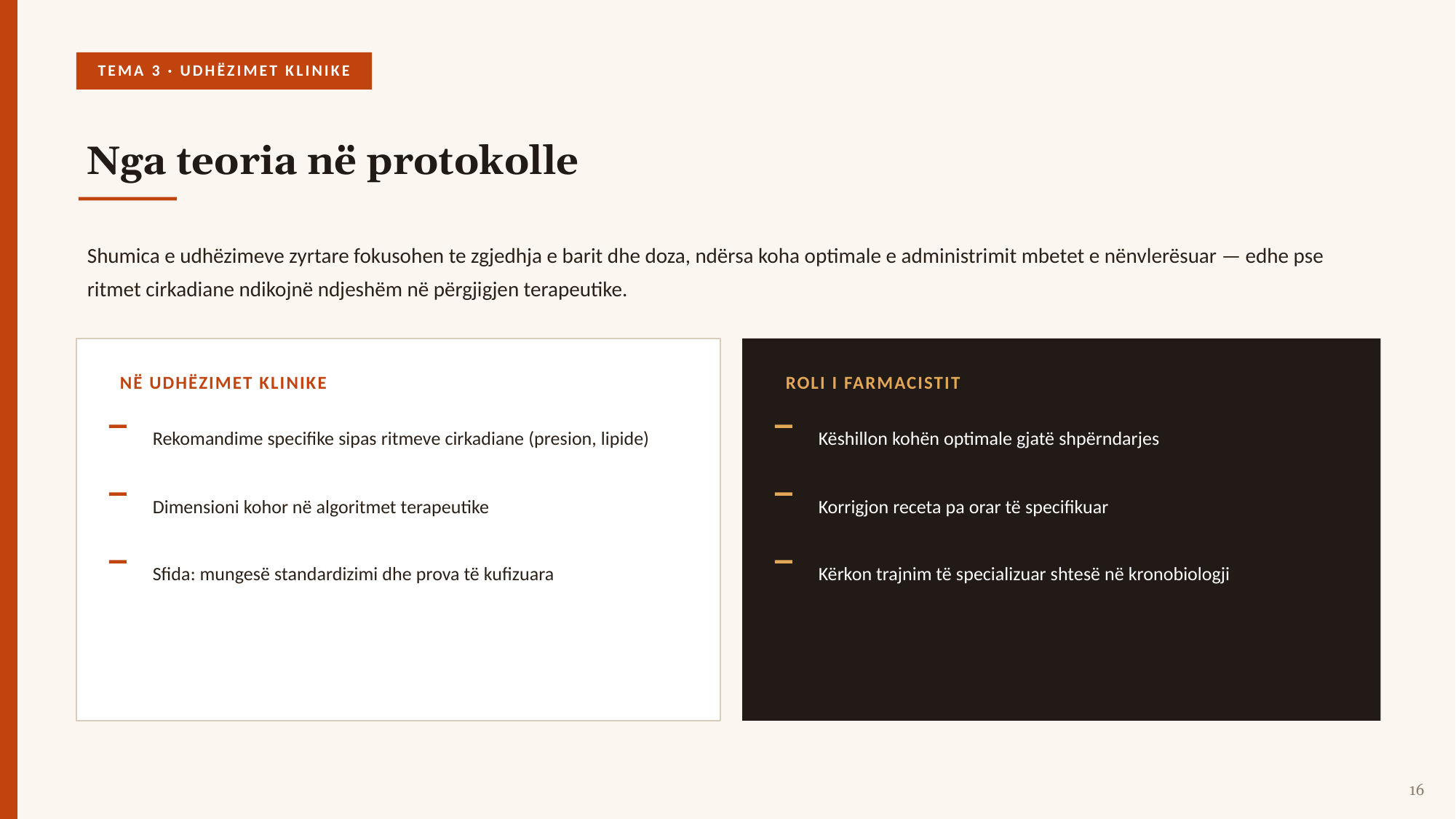

TEMA 3 · UDHËZIMET KLINIKE

Nga teoria në protokolle

Shumica e udhëzimeve zyrtare fokusohen te zgjedhja e barit dhe doza, ndërsa koha optimale e administrimit mbetet e nënvlerësuar — edhe pse ritmet cirkadiane ndikojnë ndjeshëm në përgjigjen terapeutike.

NË UDHËZIMET KLINIKE
ROLI I FARMACISTIT
Rekomandime specifike sipas ritmeve cirkadiane (presion, lipide)
Këshillon kohën optimale gjatë shpërndarjes

Dimensioni kohor në algoritmet terapeutike
Korrigjon receta pa orar të specifikuar

Sfida: mungesë standardizimi dhe prova të kufizuara
Kërkon trajnim të specializuar shtesë në kronobiologji

16